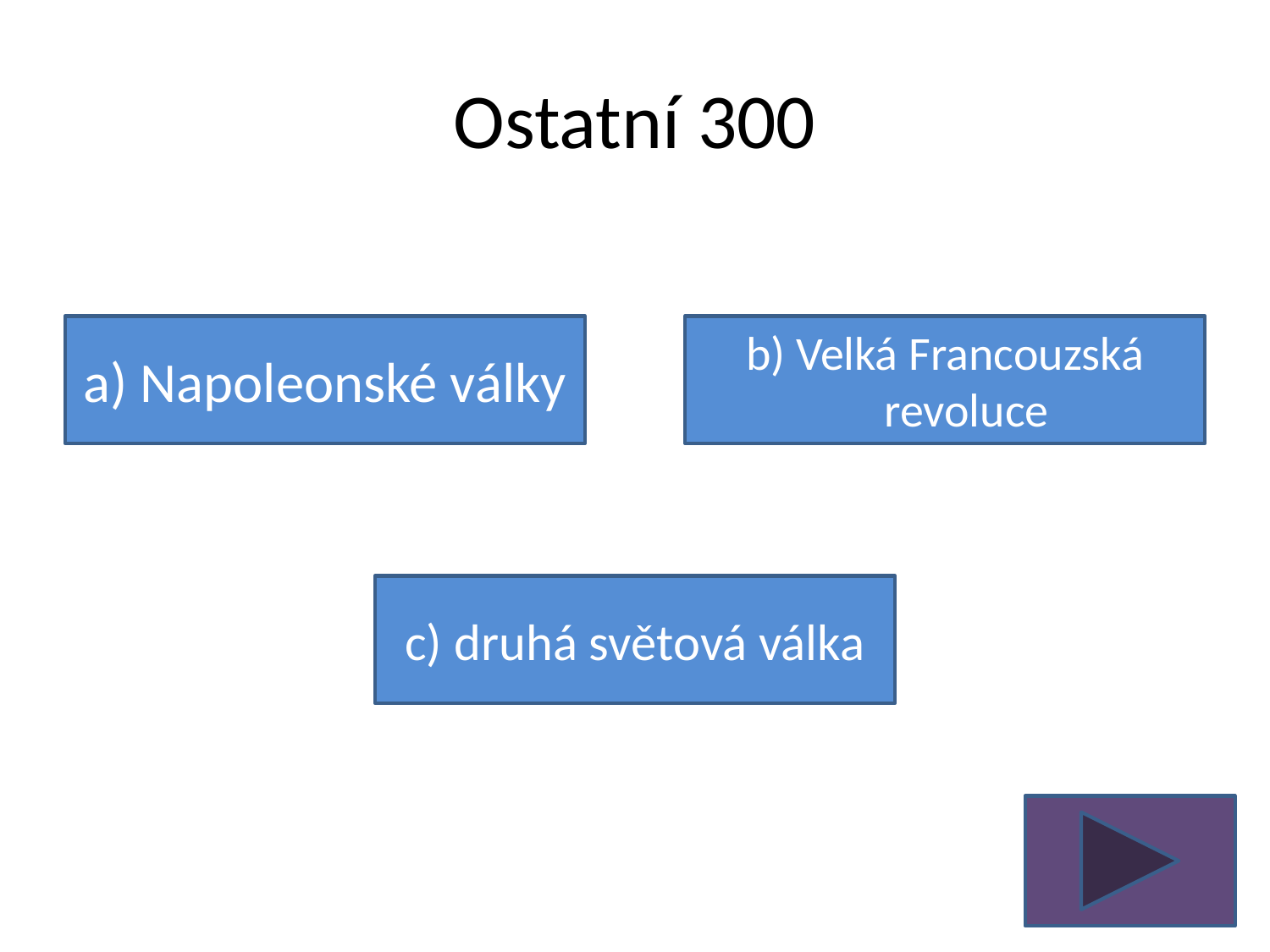

# Ostatní 300

a) Napoleonské války
b) Velká Francouzská revoluce
c) druhá světová válka